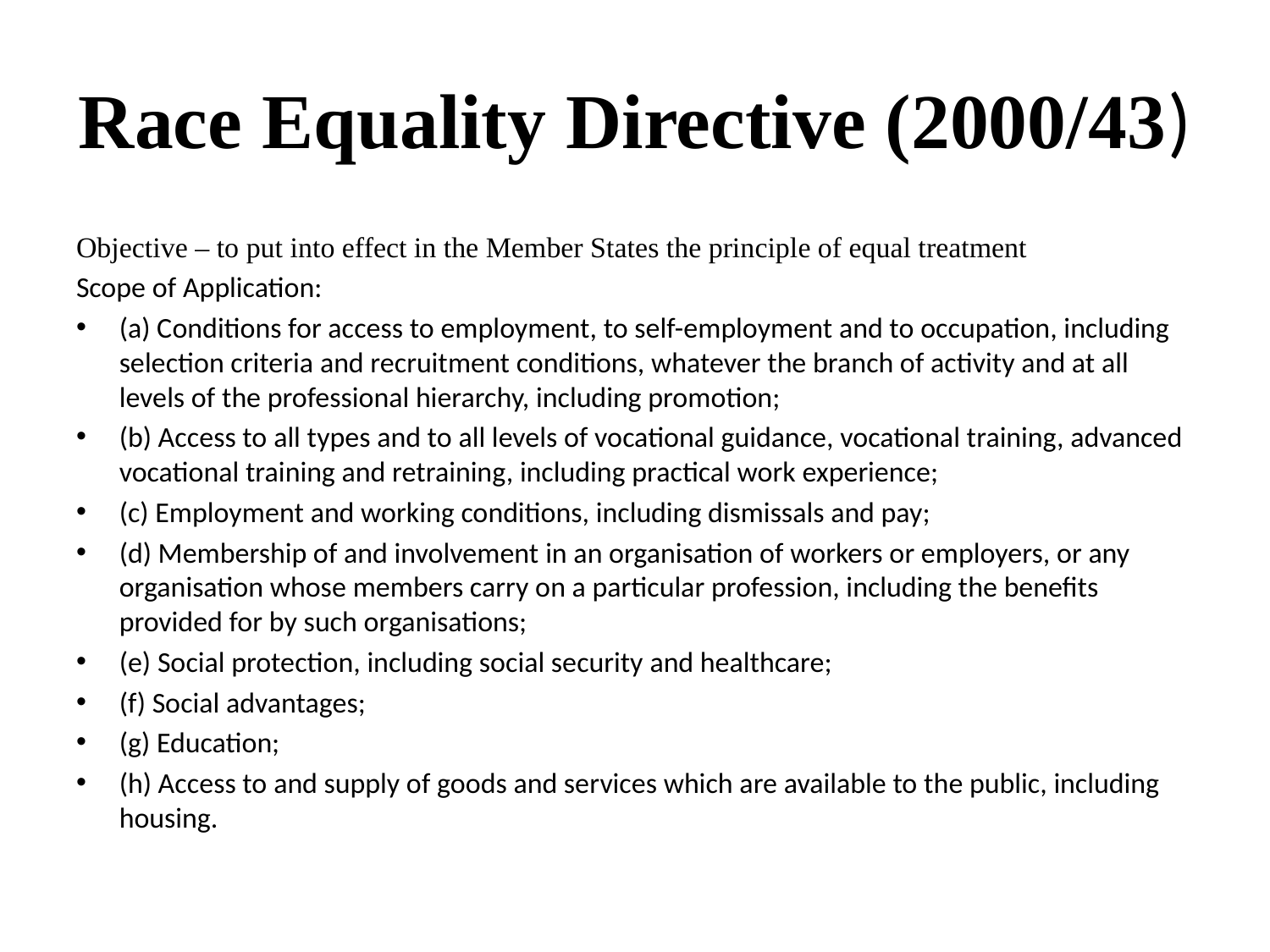

# Race Equality Directive (2000/43)
Objective – to put into effect in the Member States the principle of equal treatment
Scope of Application:
(a) Conditions for access to employment, to self-employment and to occupation, including selection criteria and recruitment conditions, whatever the branch of activity and at all levels of the professional hierarchy, including promotion;
(b) Access to all types and to all levels of vocational guidance, vocational training, advanced vocational training and retraining, including practical work experience;
(c) Employment and working conditions, including dismissals and pay;
(d) Membership of and involvement in an organisation of workers or employers, or any organisation whose members carry on a particular profession, including the benefits provided for by such organisations;
(e) Social protection, including social security and healthcare;
(f) Social advantages;
(g) Education;
(h) Access to and supply of goods and services which are available to the public, including housing.